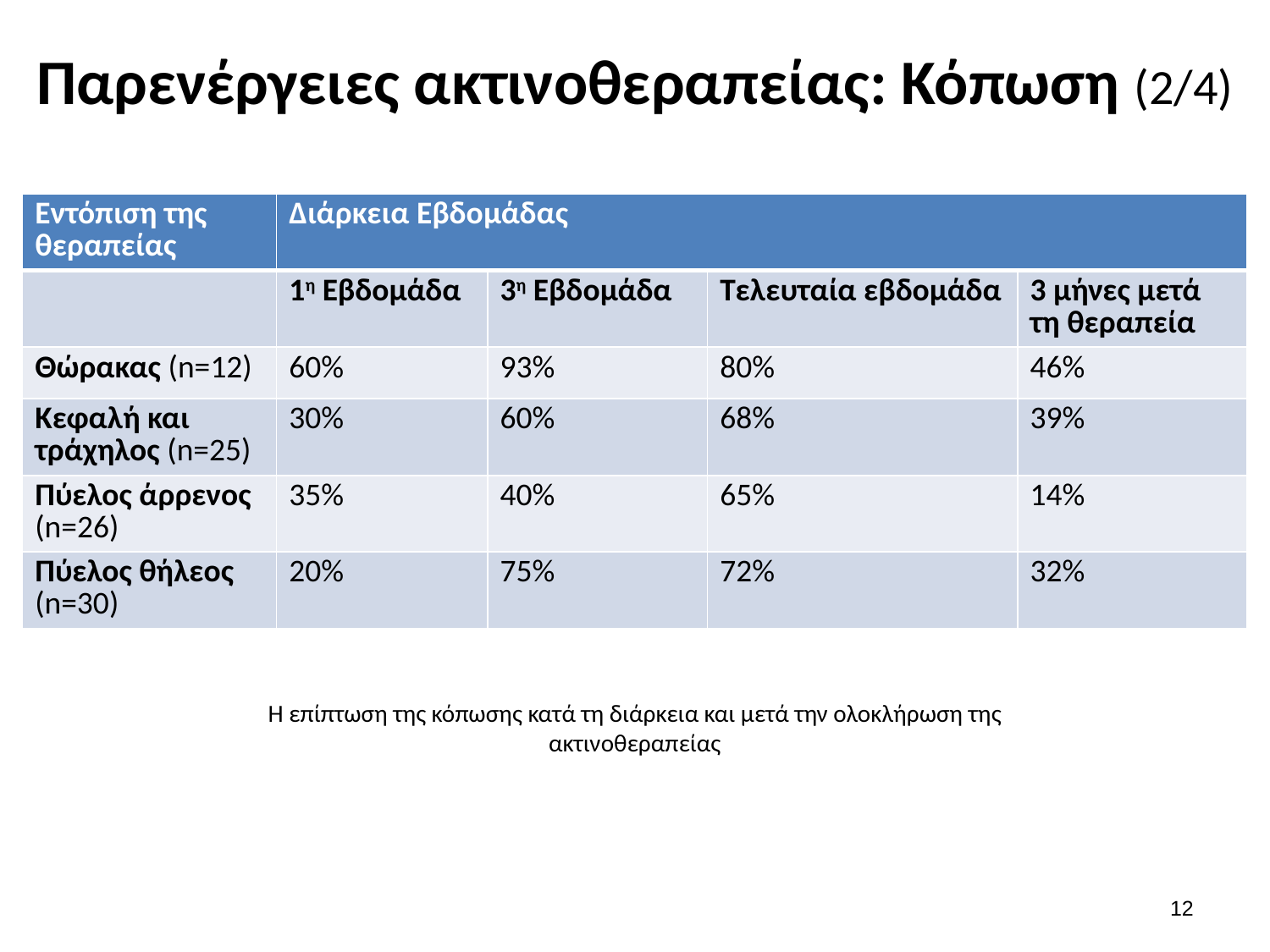

# Παρενέργειες ακτινοθεραπείας: Κόπωση (2/4)
| Εντόπιση της θεραπείας | Διάρκεια Εβδομάδας |  |  |  |
| --- | --- | --- | --- | --- |
|  | 1η Εβδομάδα | 3η Εβδομάδα | Τελευταία εβδομάδα | 3 μήνες μετά τη θεραπεία |
| Θώρακας (n=12) | 60% | 93% | 80% | 46% |
| Κεφαλή και τράχηλος (n=25) | 30% | 60% | 68% | 39% |
| Πύελος άρρενος (n=26) | 35% | 40% | 65% | 14% |
| Πύελος θήλεος (n=30) | 20% | 75% | 72% | 32% |
Η επίπτωση της κόπωσης κατά τη διάρκεια και μετά την ολοκλήρωση της ακτινοθεραπείας
12